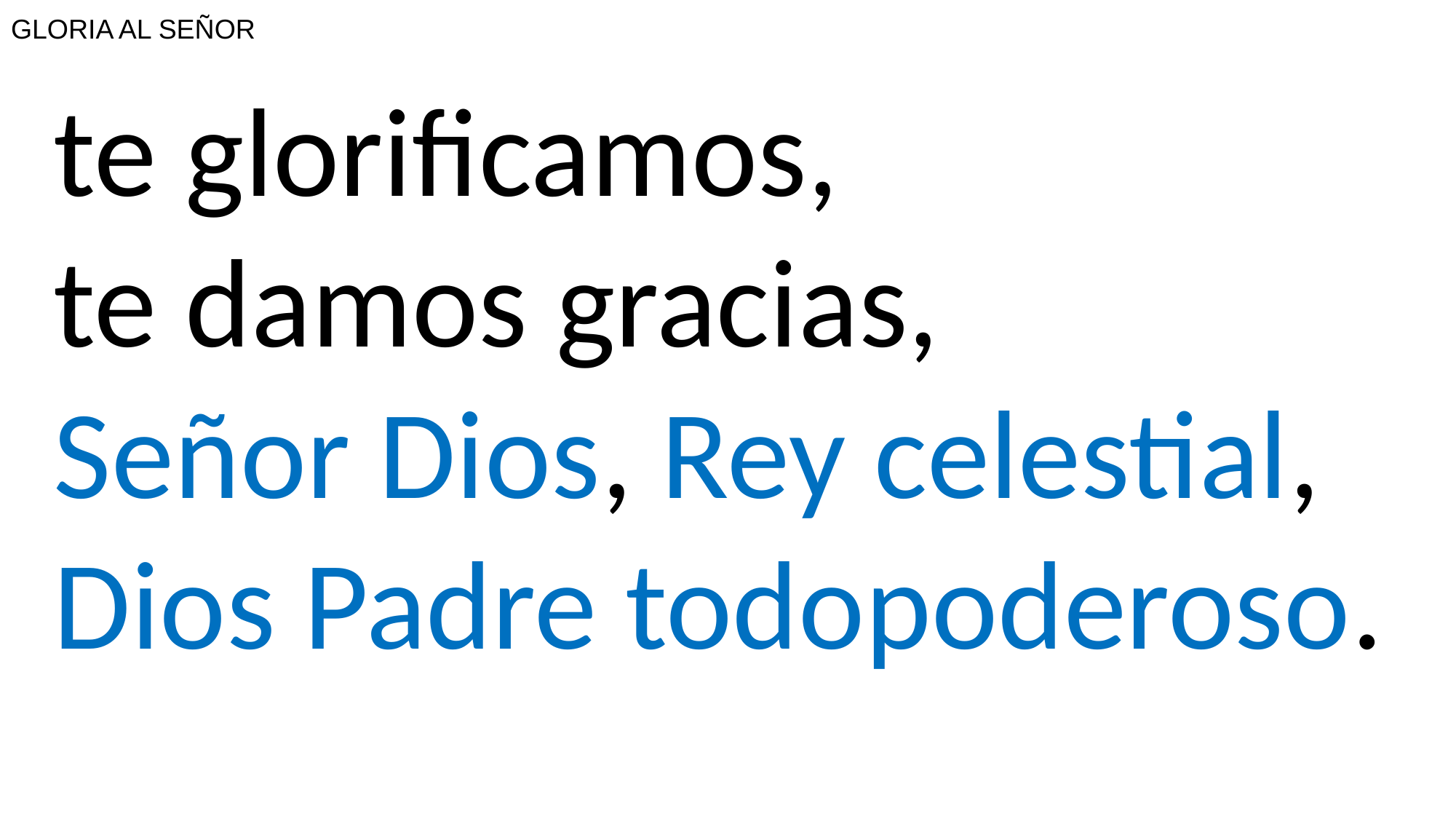

# GLORIA AL SEÑOR
te glorificamos,
te damos gracias,
Señor Dios, Rey celestial,
Dios Padre todopoderoso.